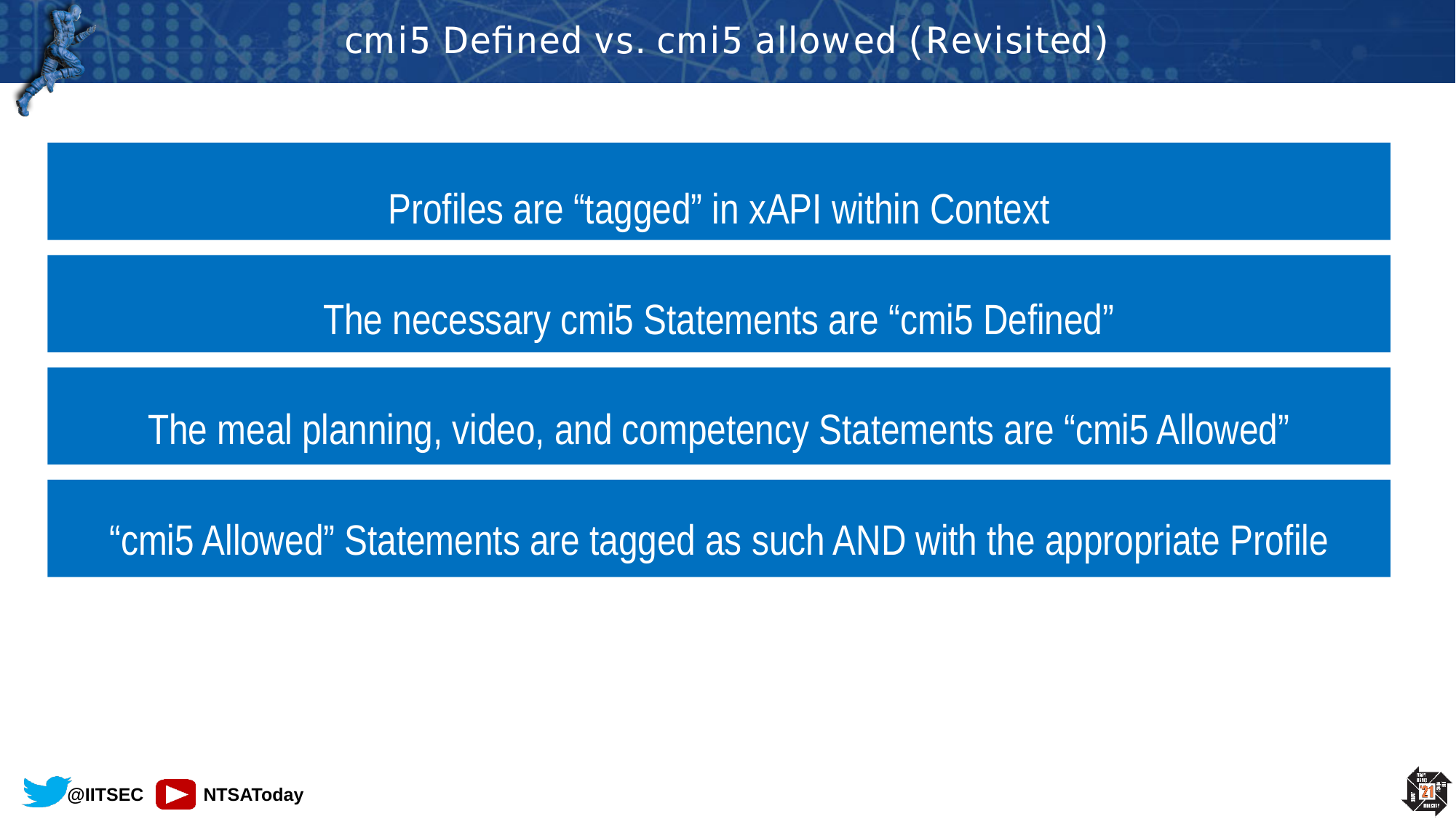

# cmi5 Defined vs. cmi5 allowed (Revisited)
Profiles are “tagged” in xAPI within Context
The necessary cmi5 Statements are “cmi5 Defined”
The meal planning, video, and competency Statements are “cmi5 Allowed”
“cmi5 Allowed” Statements are tagged as such AND with the appropriate Profile